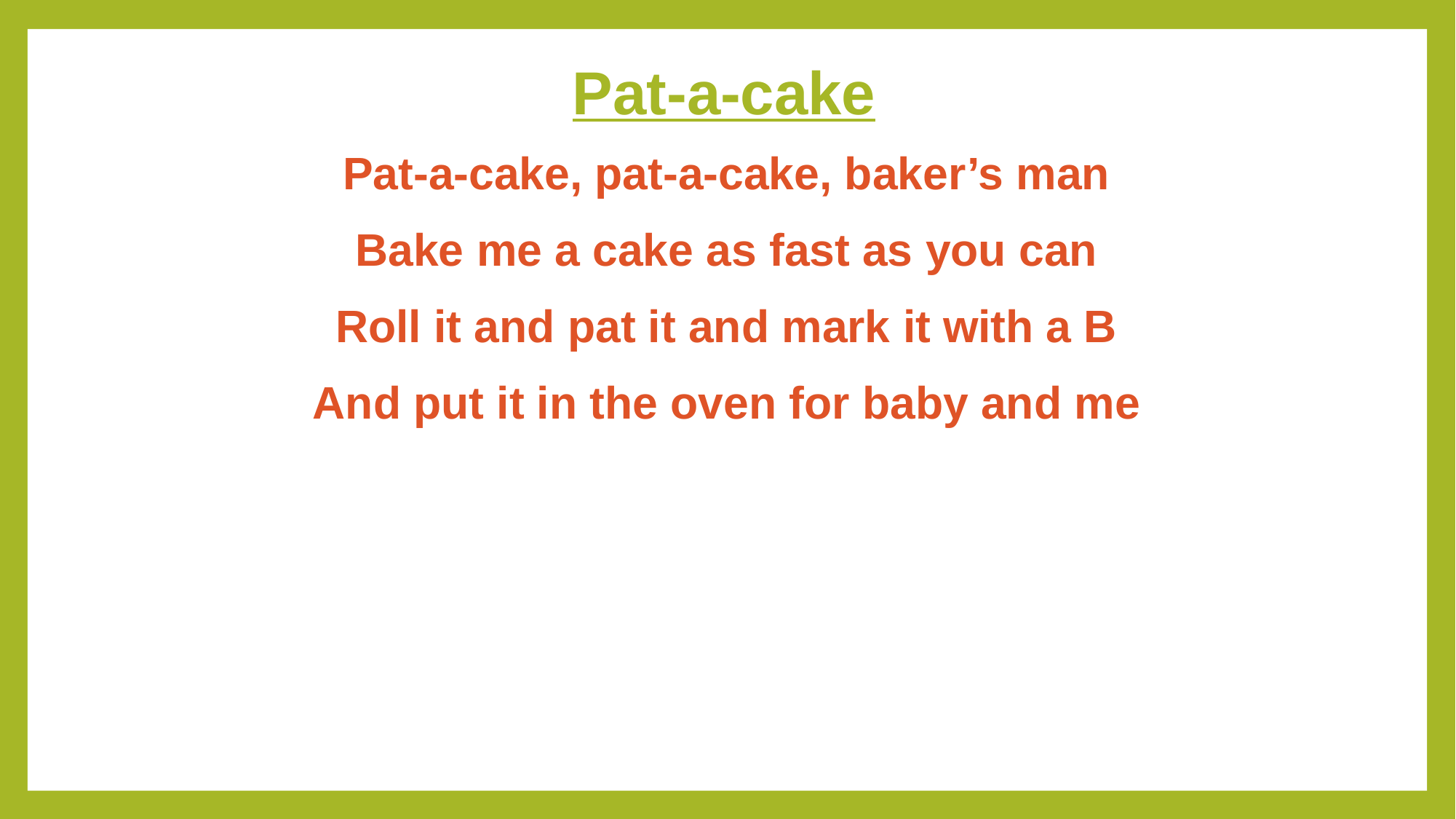

Pat-a-cake
Pat-a-cake, pat-a-cake, baker’s man
Bake me a cake as fast as you can
Roll it and pat it and mark it with a B
And put it in the oven for baby and me